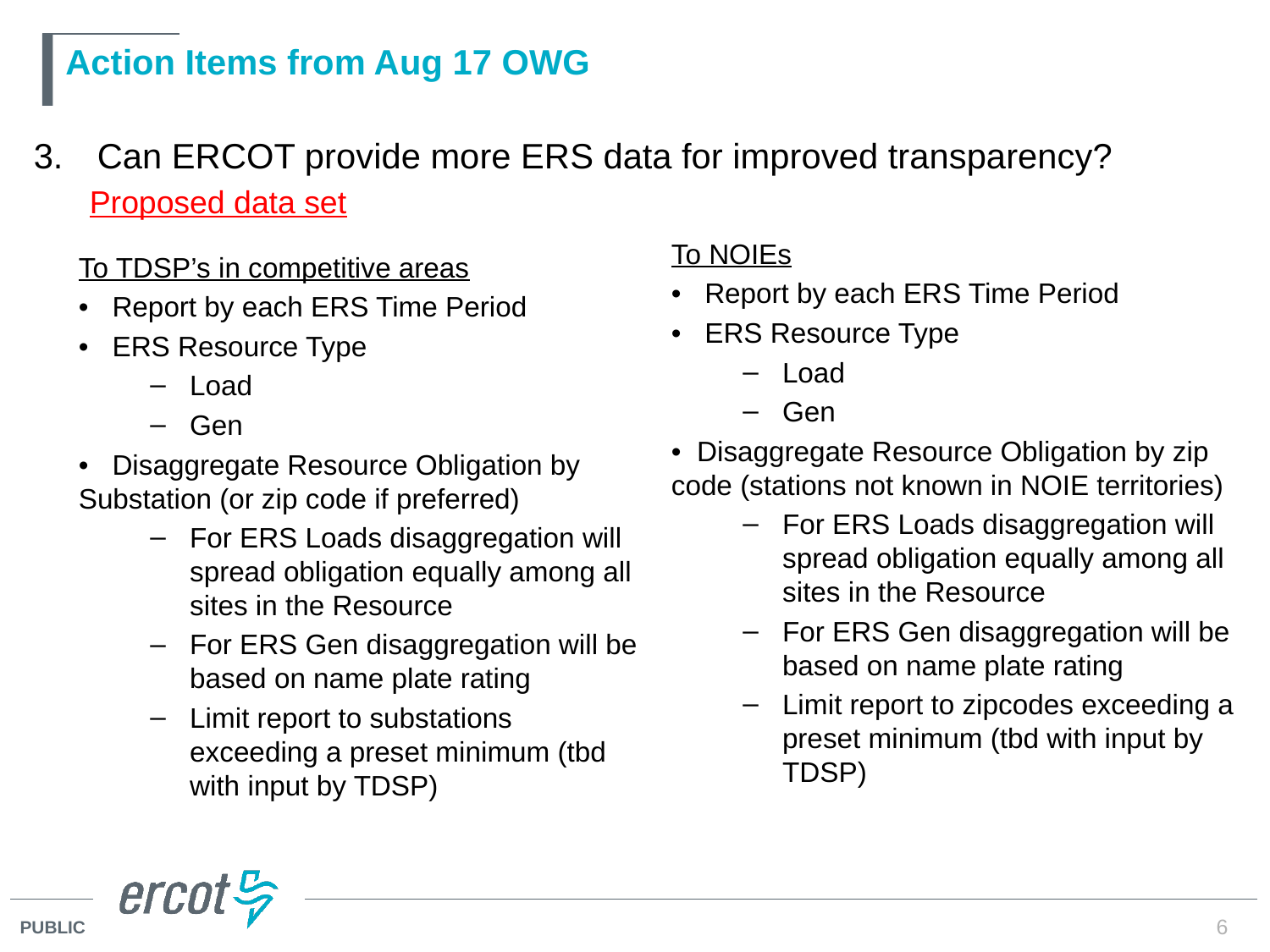

# Action Items from Aug 17 OWG
Can ERCOT provide more ERS data for improved transparency?
Proposed data set

To NOIEs
•   Report by each ERS Time Period
•   ERS Resource Type
Load
Gen
•  Disaggregate Resource Obligation by zip code (stations not known in NOIE territories)
For ERS Loads disaggregation will spread obligation equally among all sites in the Resource
For ERS Gen disaggregation will be based on name plate rating
Limit report to zipcodes exceeding a preset minimum (tbd with input by TDSP)

To TDSP’s in competitive areas
•   Report by each ERS Time Period
•   ERS Resource Type
Load
Gen
•   Disaggregate Resource Obligation by Substation (or zip code if preferred)
For ERS Loads disaggregation will spread obligation equally among all sites in the Resource
For ERS Gen disaggregation will be based on name plate rating
Limit report to substations exceeding a preset minimum (tbd with input by TDSP)

6